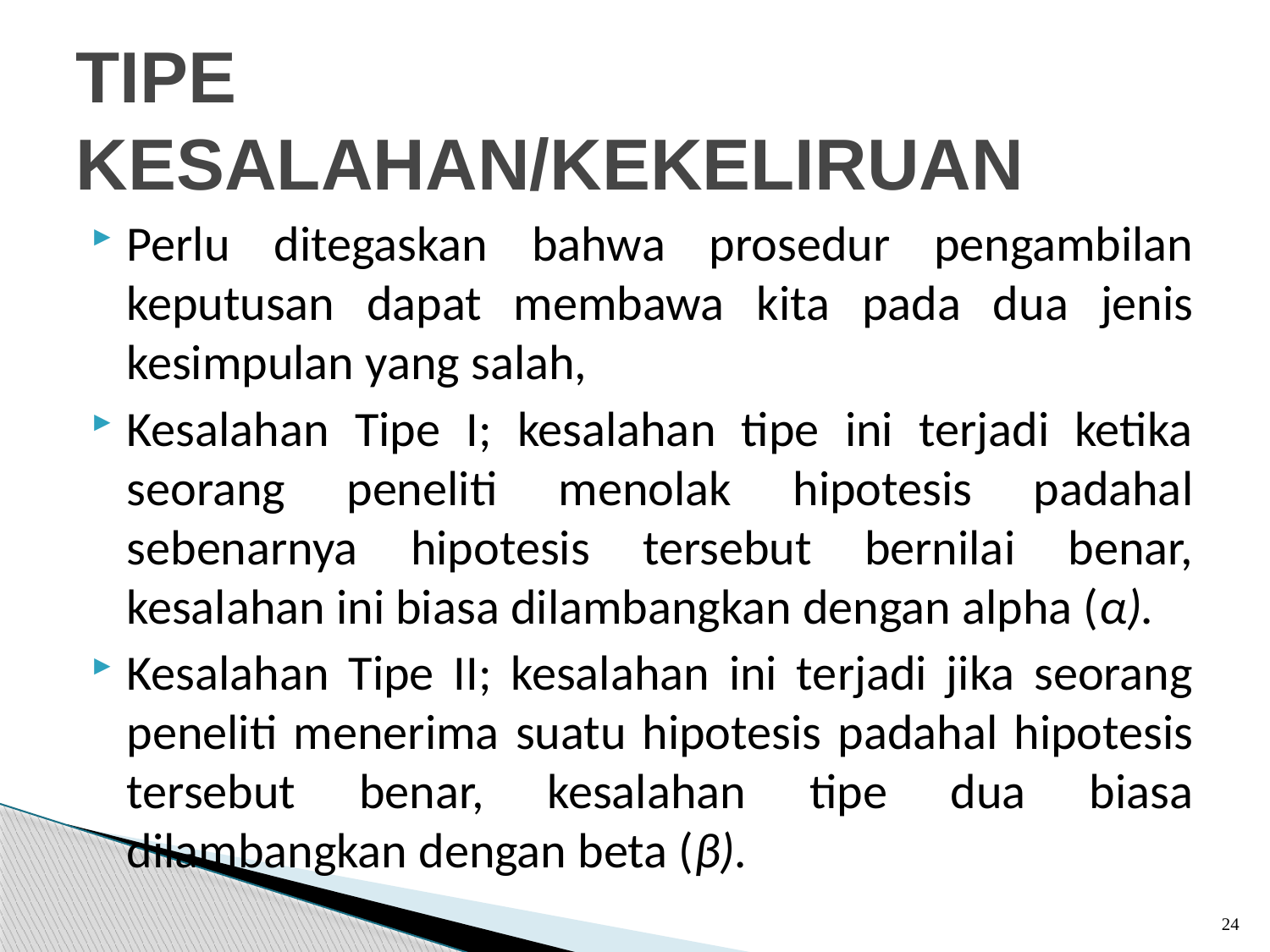

# TIPE KESALAHAN/KEKELIRUAN
Perlu ditegaskan bahwa prosedur pengambilan keputusan dapat membawa kita pada dua jenis kesimpulan yang salah,
Kesalahan Tipe I; kesalahan tipe ini terjadi ketika seorang peneliti menolak hipotesis padahal sebenarnya hipotesis tersebut bernilai benar, kesalahan ini biasa dilambangkan dengan alpha (α).
Kesalahan Tipe II; kesalahan ini terjadi jika seorang peneliti menerima suatu hipotesis padahal hipotesis tersebut benar, kesalahan tipe dua biasa dilambangkan dengan beta (β).

24